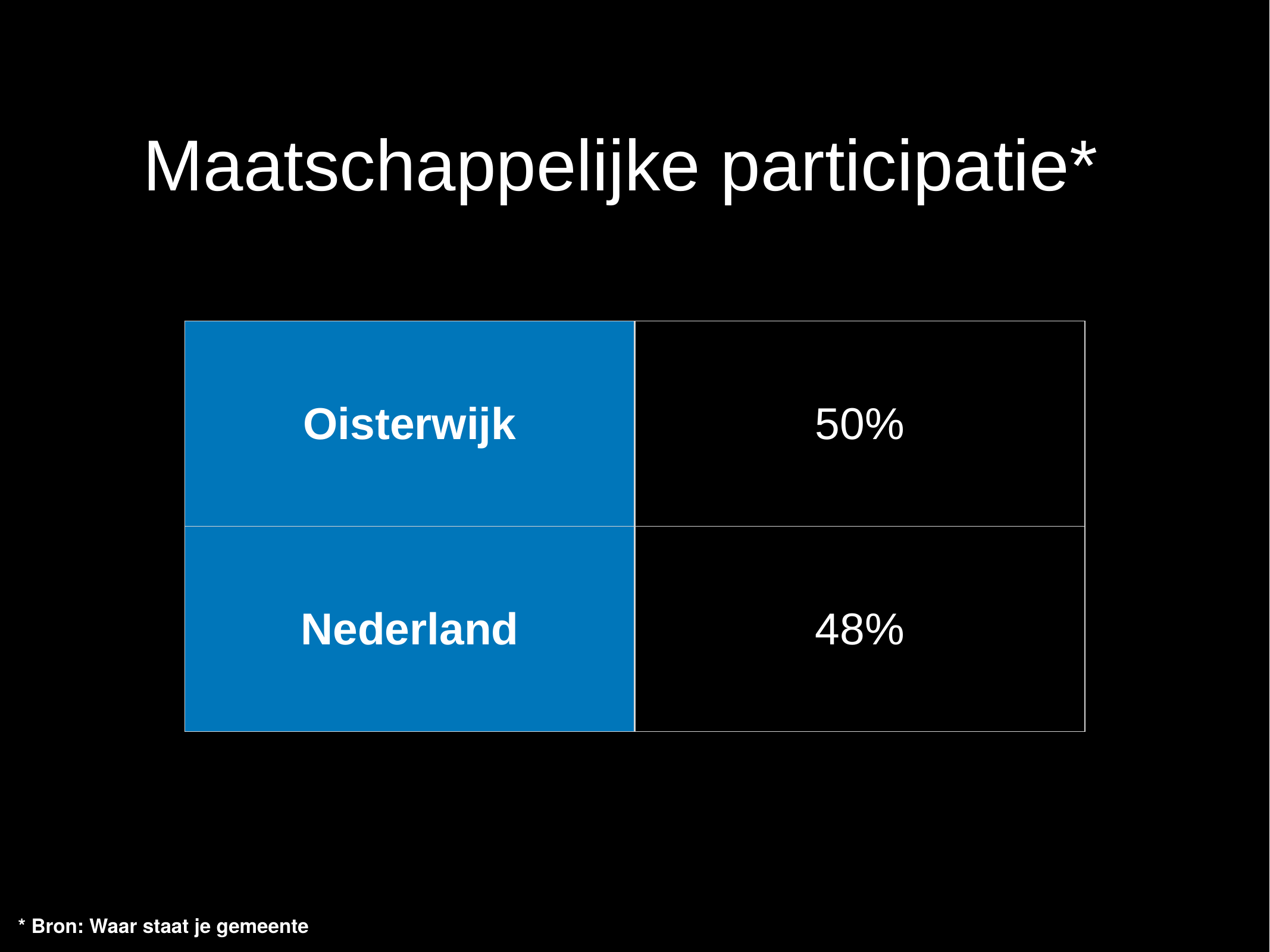

# Maatschappelijke participatie*
| Oisterwijk | 50% |
| --- | --- |
| Nederland | 48% |
* Bron: Waar staat je gemeente